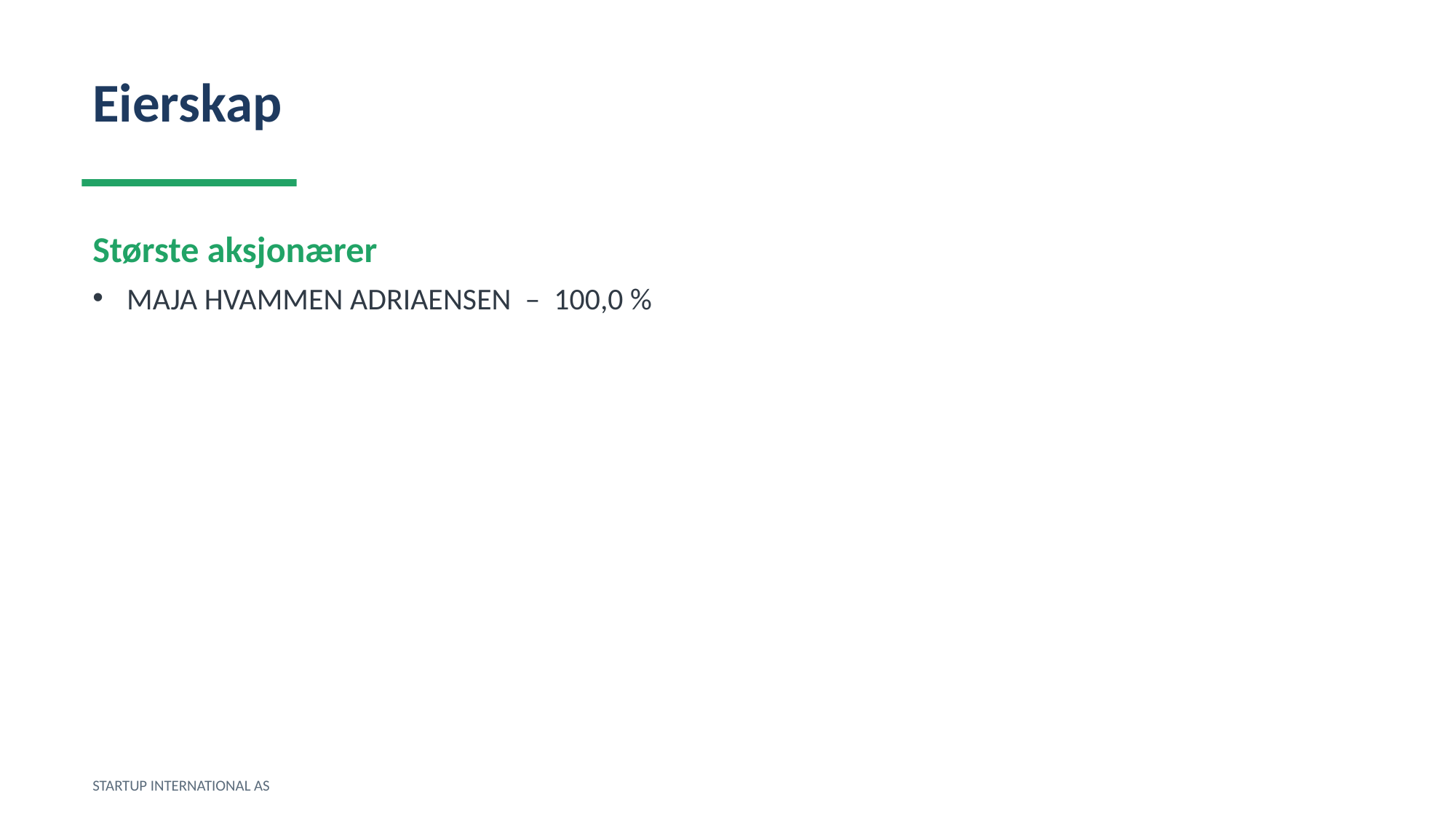

Eierskap

Største aksjonærer
MAJA HVAMMEN ADRIAENSEN  –  100,0 %
STARTUP INTERNATIONAL AS